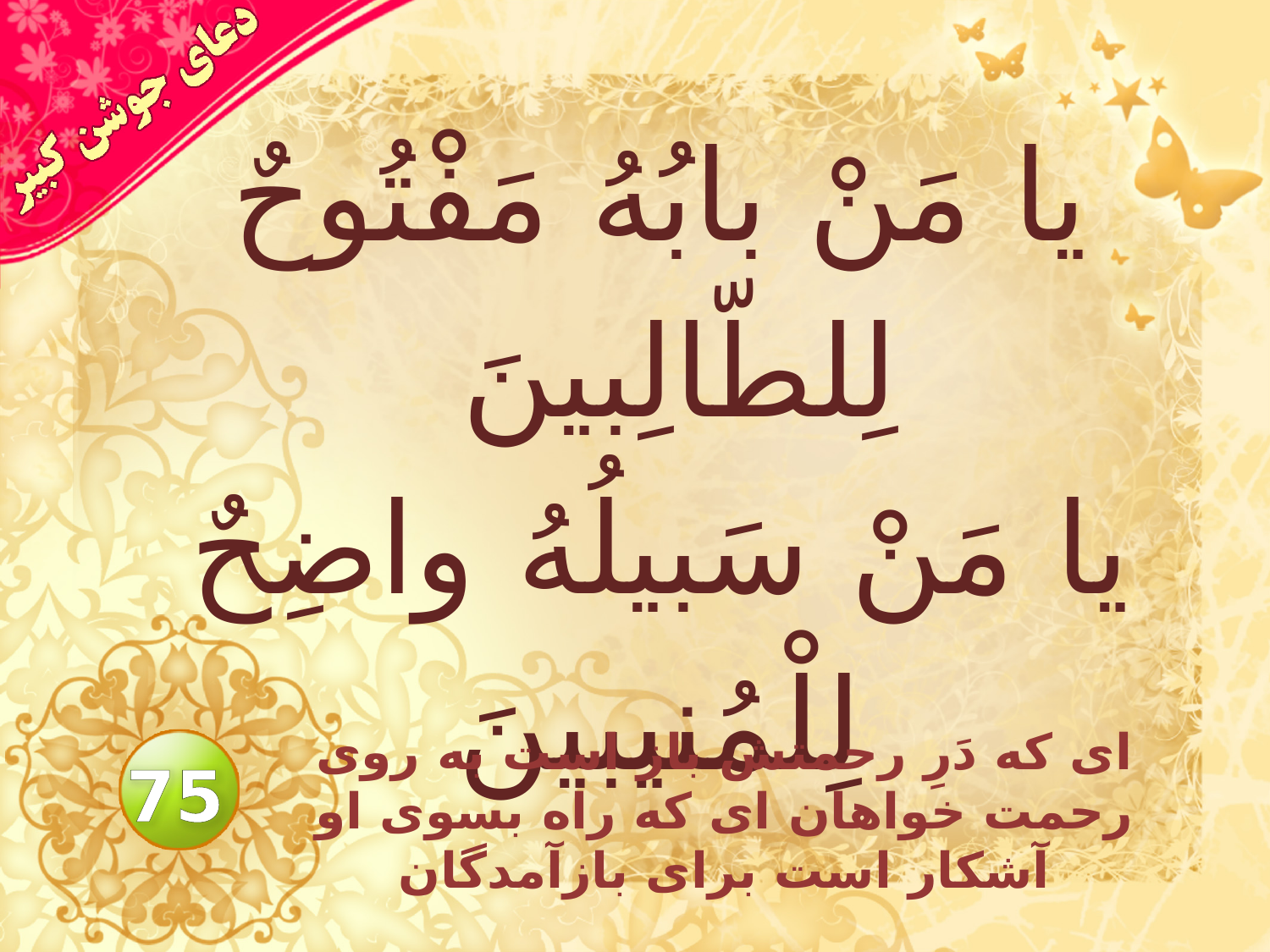

# يا مَنْ بابُهُ مَفْتُوحٌ لِلطّالِبينَ يا مَنْ سَبيلُهُ واضِحٌ لِلْمُنيبينَ
اى كه دَرِ رحمتش باز است به روى رحمت خواهان اى كه راه بسوى او آشكار است براى بازآمدگان

75